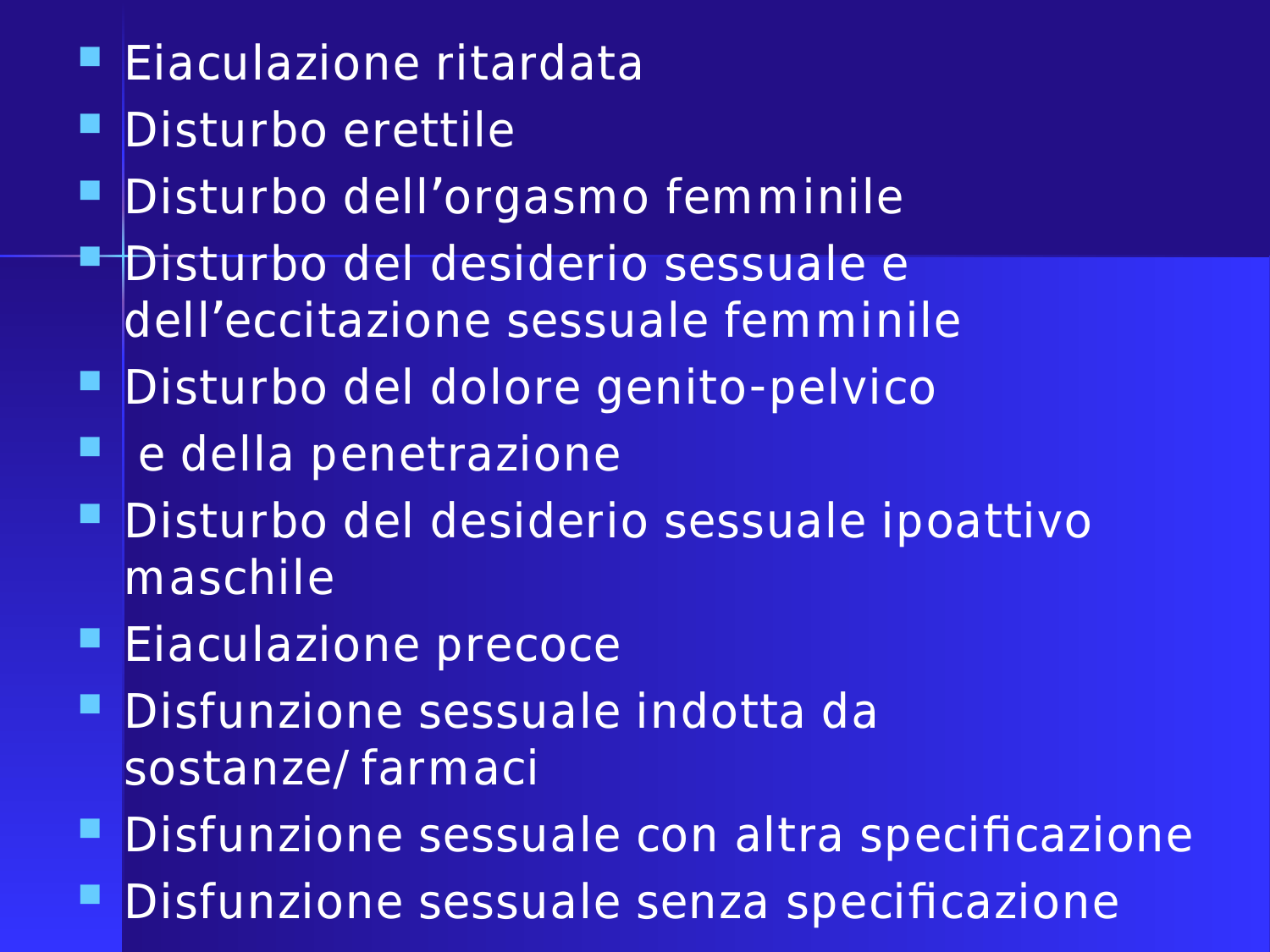

Eiaculazione ritardata
Disturbo erettile
Disturbo dell’orgasmo femminile
Disturbo del desiderio sessuale e dell’eccitazione sessuale femminile
Disturbo del dolore genito-pelvico
 e della penetrazione
Disturbo del desiderio sessuale ipoattivo maschile
Eiaculazione precoce
Disfunzione sessuale indotta da sostanze/farmaci
Disfunzione sessuale con altra specificazione
Disfunzione sessuale senza specificazione